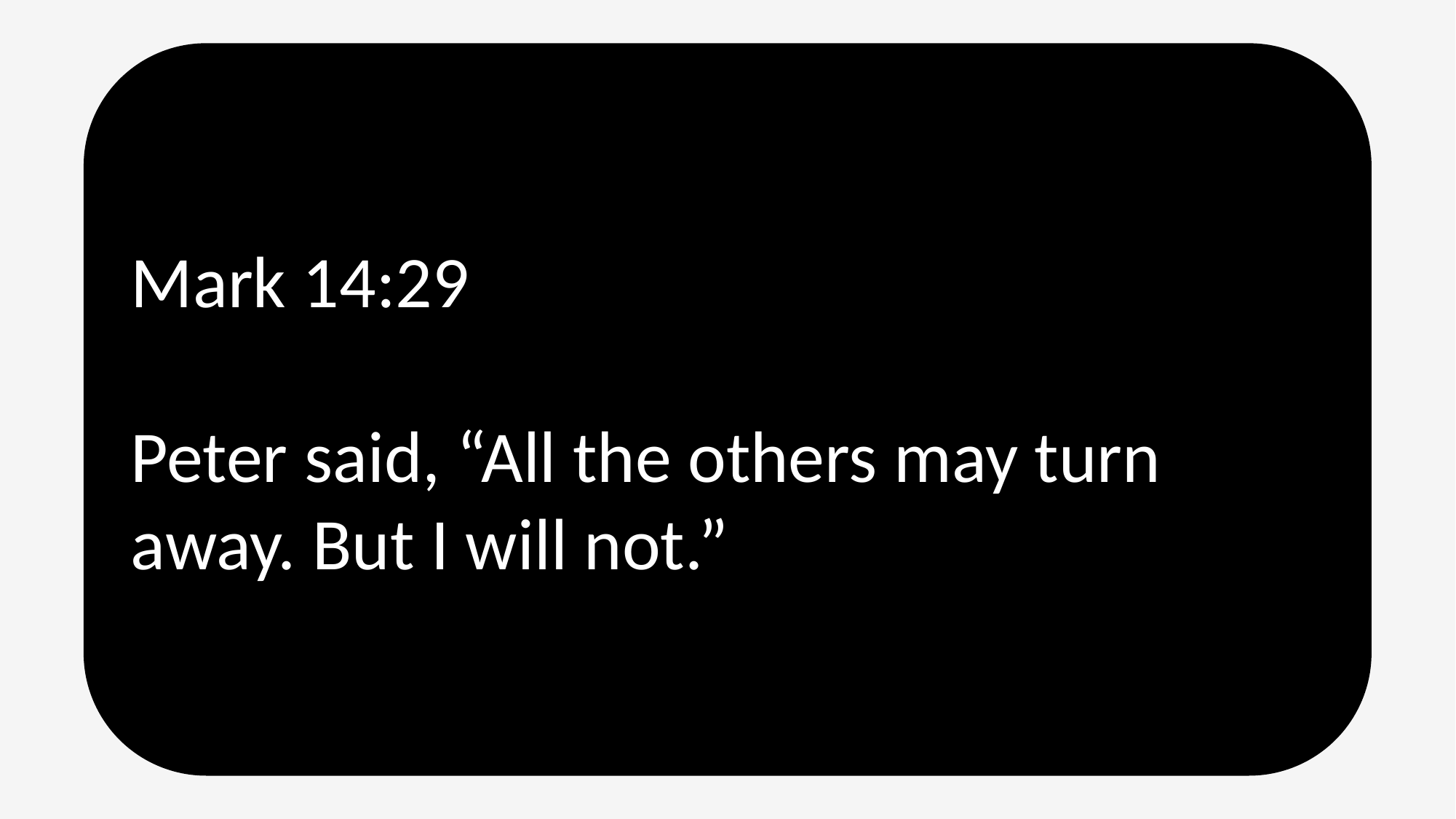

Mark 14:29

Peter said, “All the others may turn away. But I will not.”